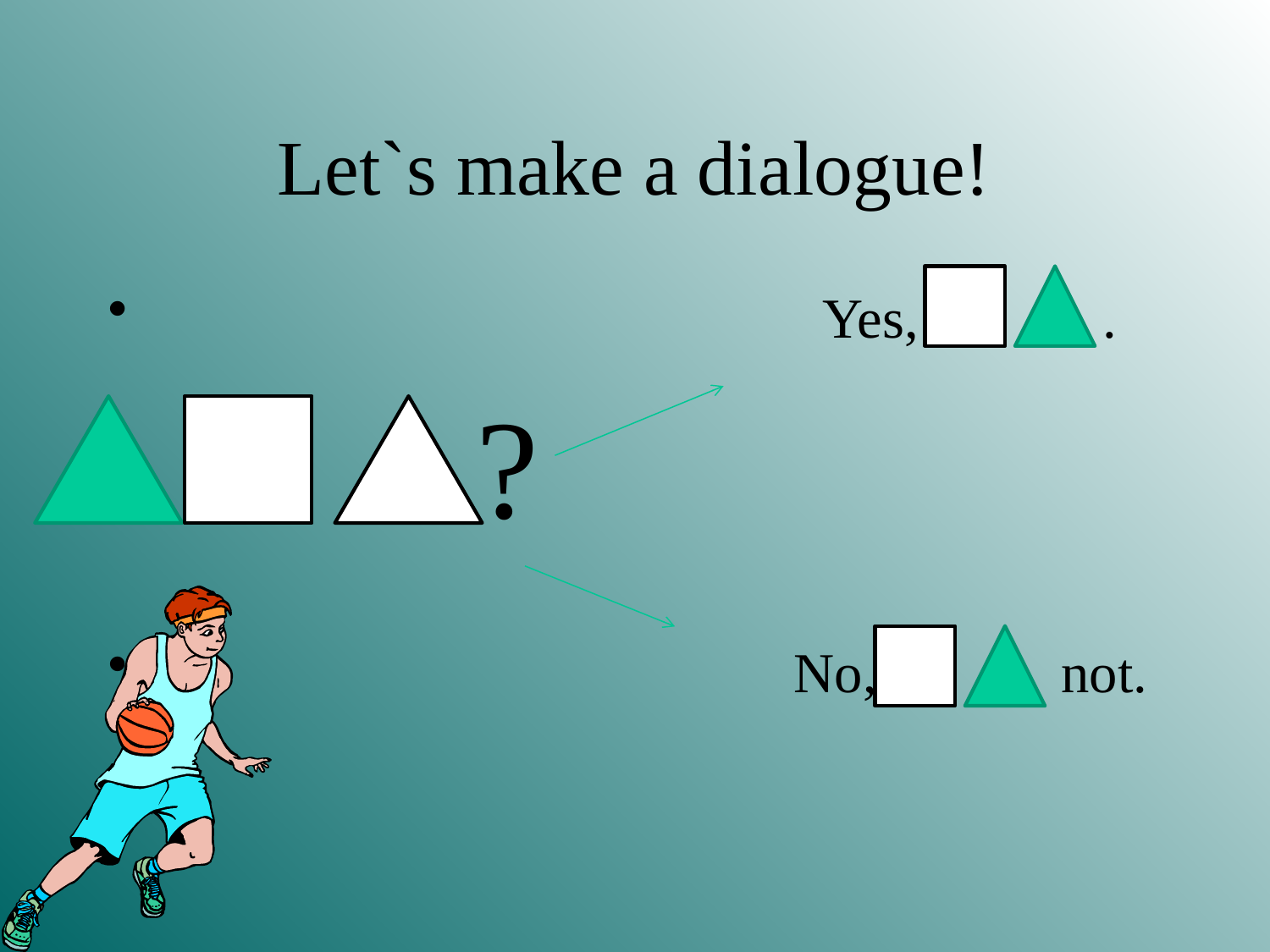

# Let`s make a dialogue!

                                               Yes,             .
                          ?

                                             No,             not.